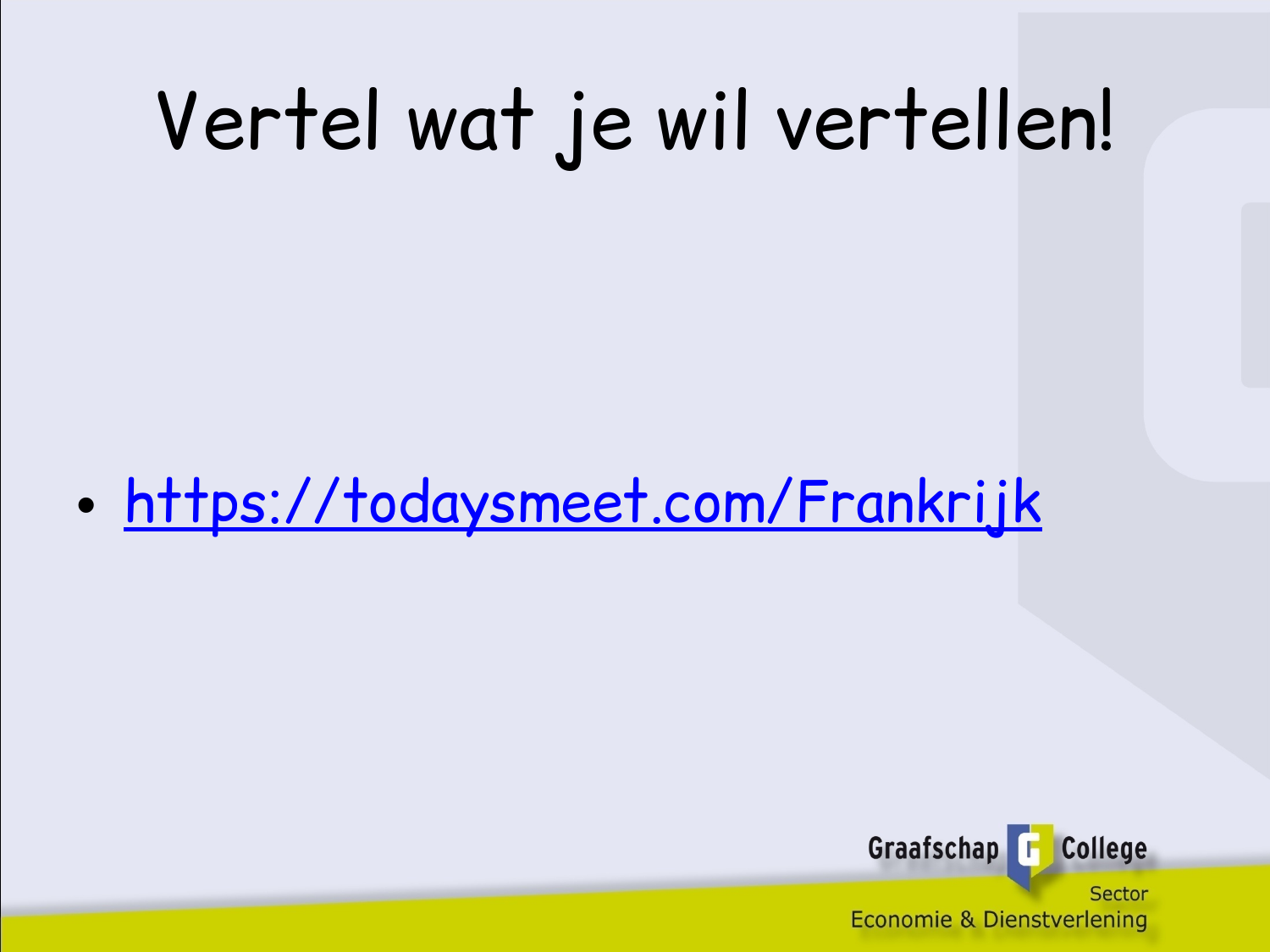

# Vertel wat je wil vertellen!

https://todaysmeet.com/Frankrijk